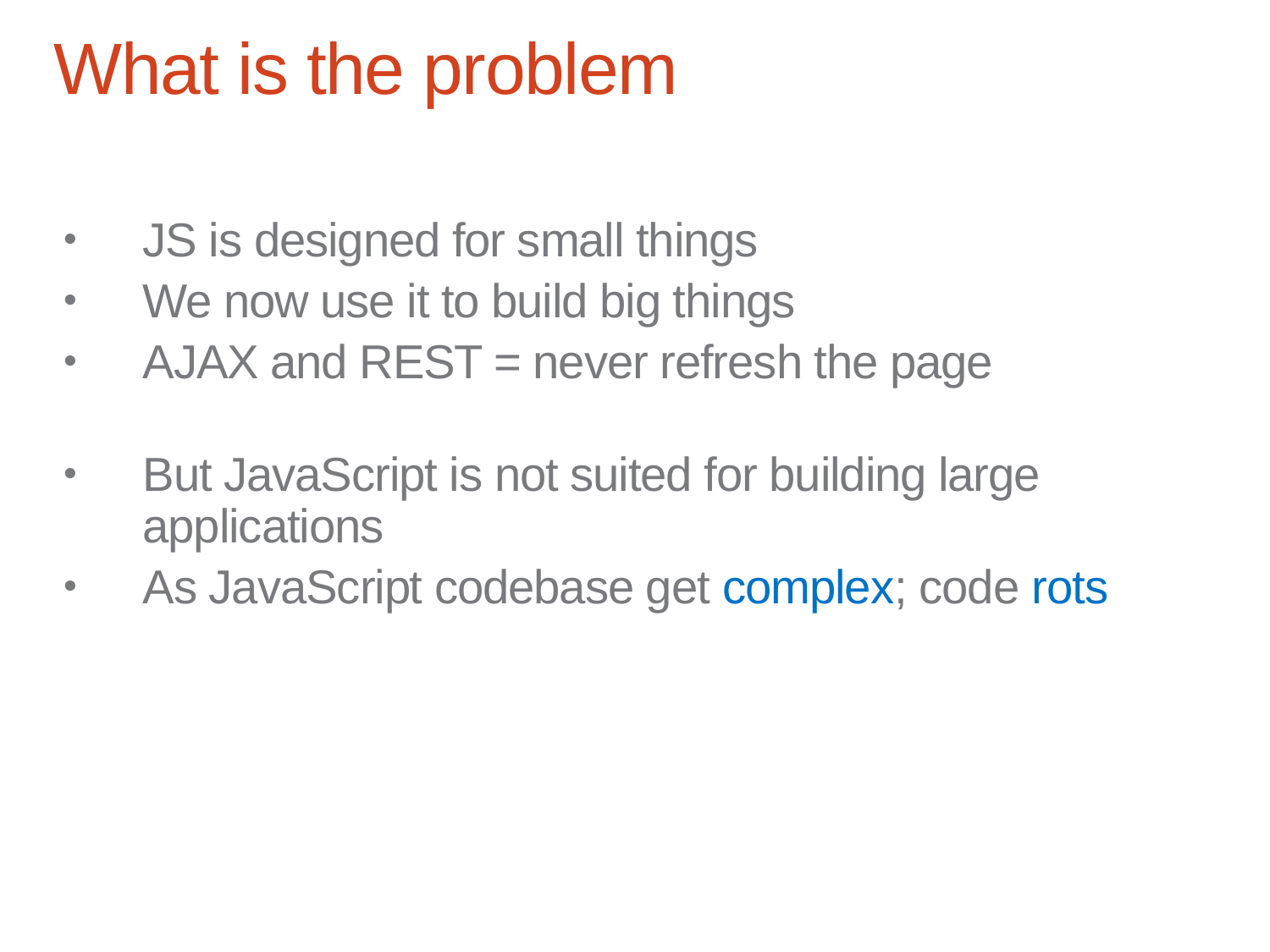

# What is the problem
JS is designed for small things
We now use it to build big things
AJAX and REST = never refresh the page
But JavaScript is not suited for building large applications
As JavaScript codebase get complex; code rots